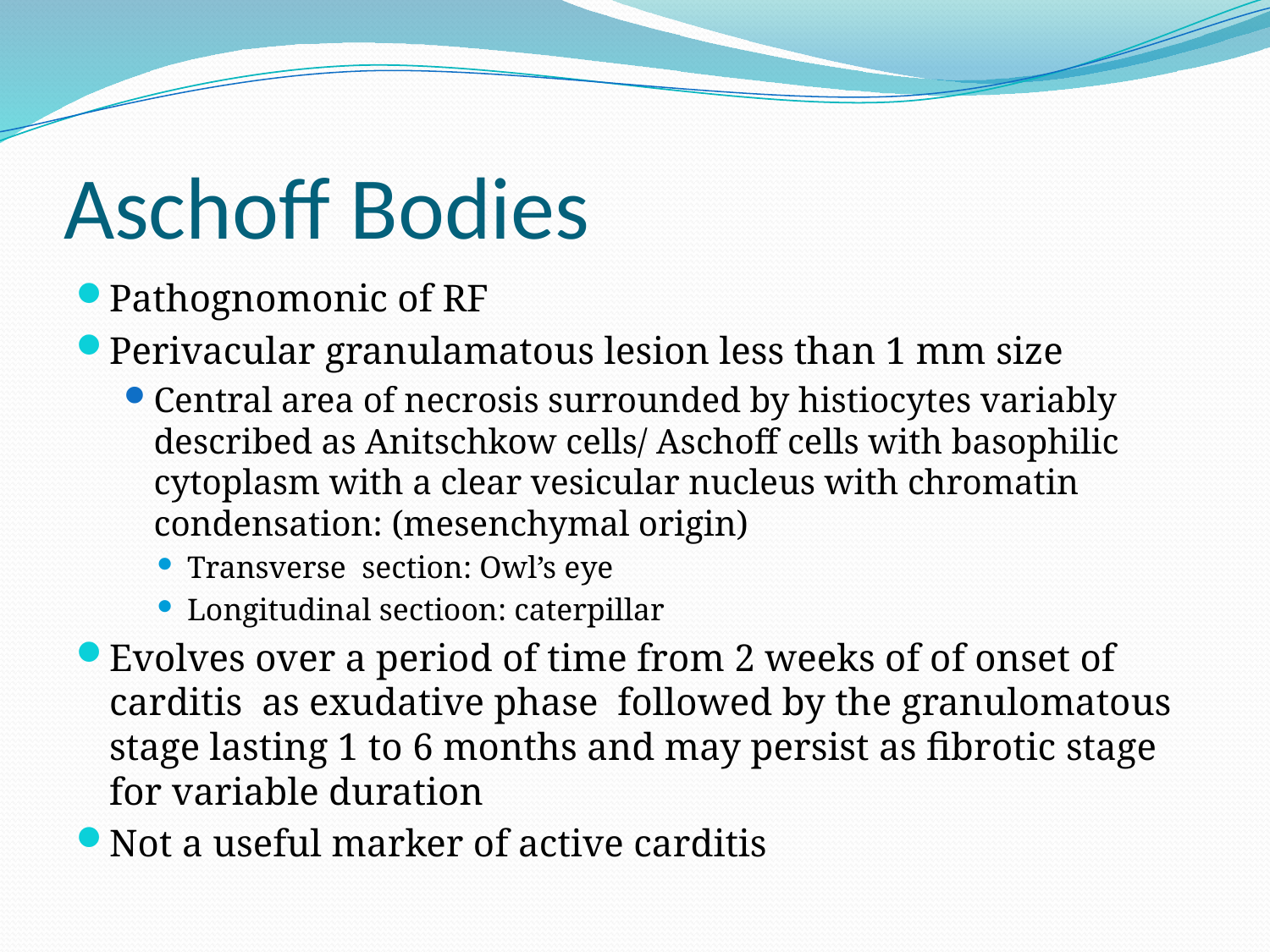

# Aschoff Bodies
Pathognomonic of RF
Perivacular granulamatous lesion less than 1 mm size
Central area of necrosis surrounded by histiocytes variably described as Anitschkow cells/ Aschoff cells with basophilic cytoplasm with a clear vesicular nucleus with chromatin condensation: (mesenchymal origin)
Transverse  section: Owl’s eye
Longitudinal sectioon: caterpillar
Evolves over a period of time from 2 weeks of of onset of  carditis  as exudative phase  followed by the granulomatous stage lasting 1 to 6 months and may persist as fibrotic stage for variable duration
Not a useful marker of active carditis